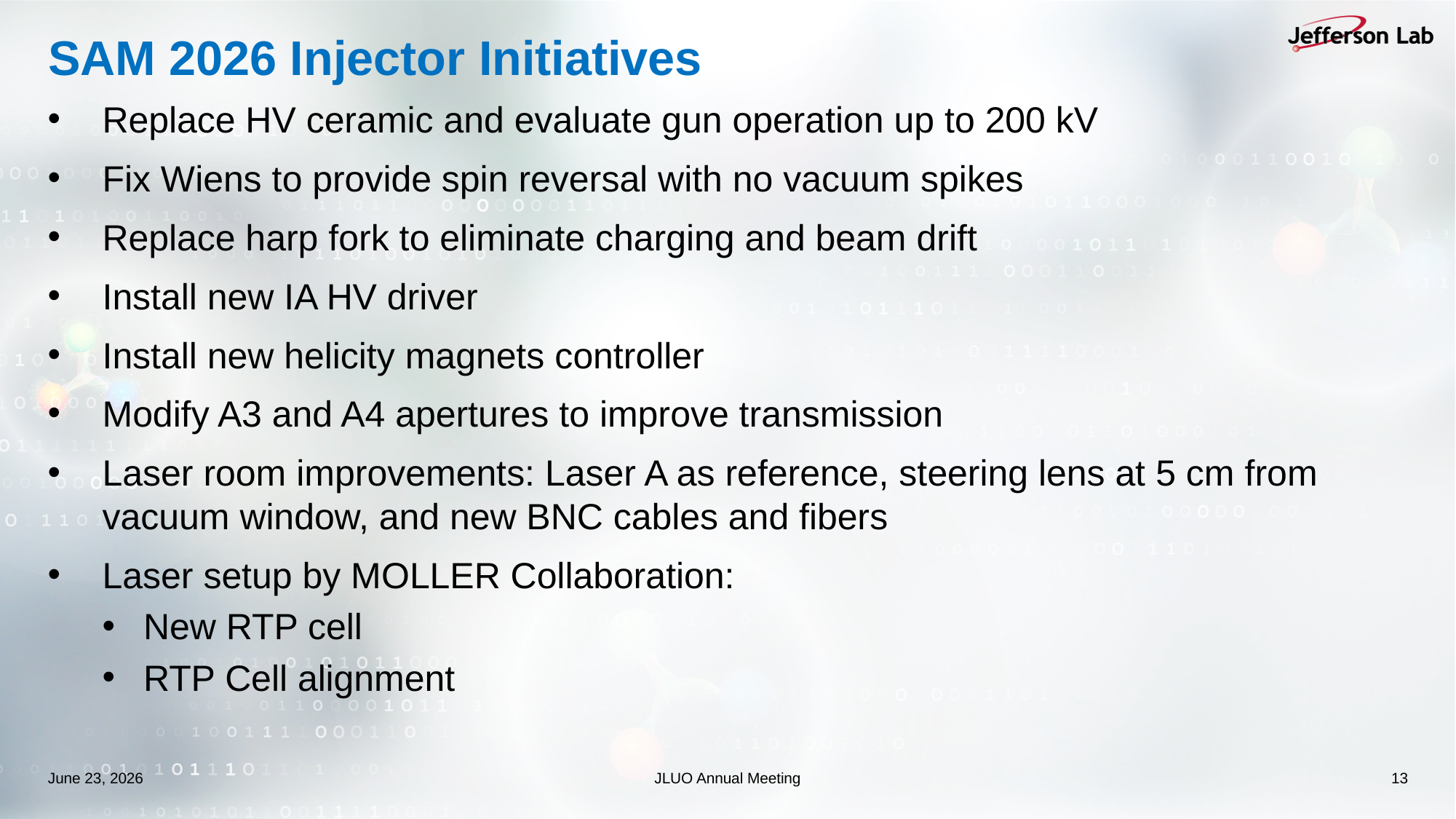

# SAM 2026 Injector Initiatives
Replace HV ceramic and evaluate gun operation up to 200 kV
Fix Wiens to provide spin reversal with no vacuum spikes
Replace harp fork to eliminate charging and beam drift
Install new IA HV driver
Install new helicity magnets controller
Modify A3 and A4 apertures to improve transmission
Laser room improvements: Laser A as reference, steering lens at 5 cm from vacuum window, and new BNC cables and fibers
Laser setup by MOLLER Collaboration:
New RTP cell
RTP Cell alignment

June 23, 2026
JLUO Annual Meeting
13